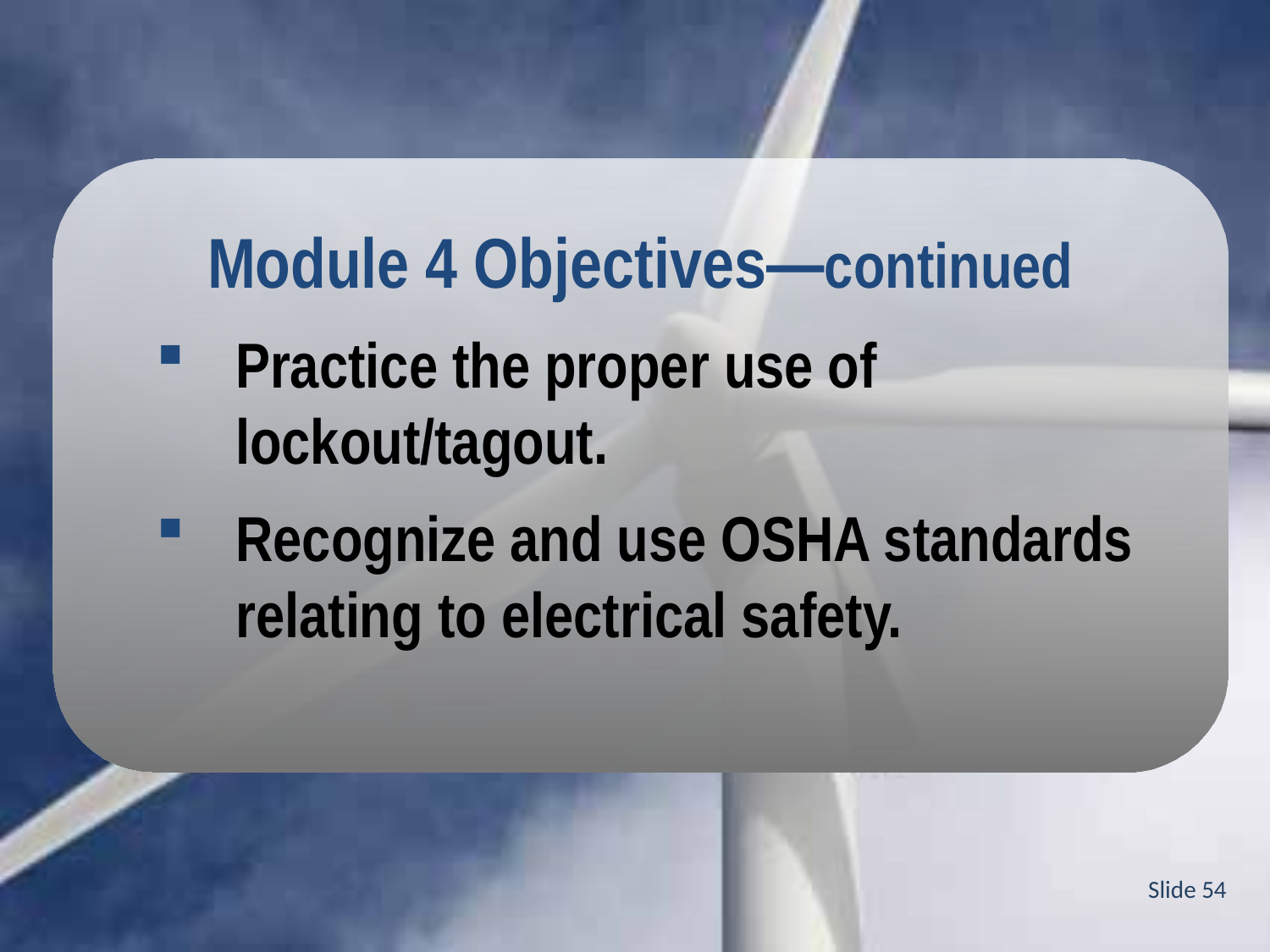

Module 4 Objectives—continued
Practice the proper use of lockout/tagout.
Recognize and use OSHA standards relating to electrical safety.